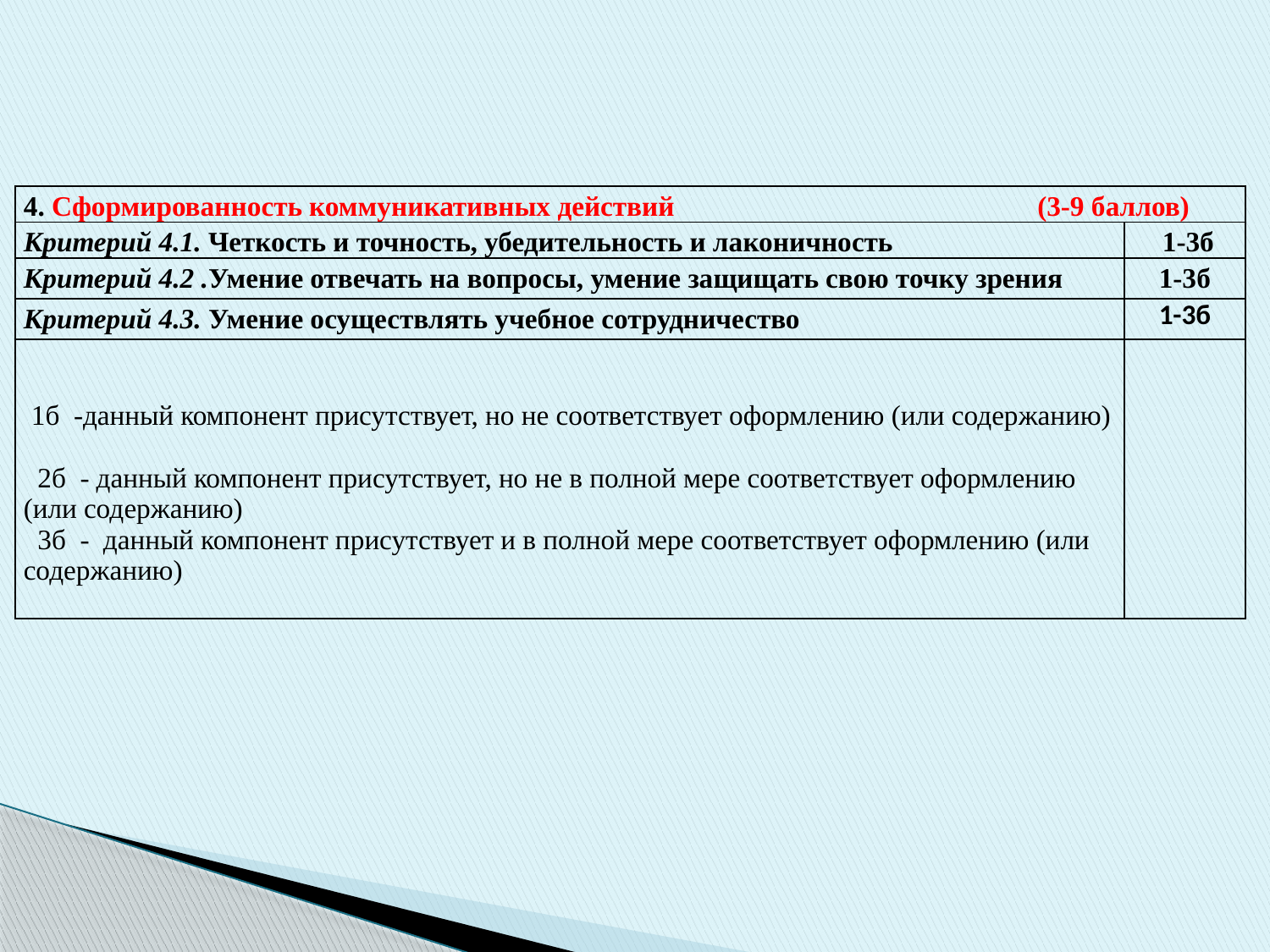

| 4. Сформированность коммуникативных действий (3-9 баллов) |  |
| --- | --- |
| Критерий 4.1. Четкость и точность, убедительность и лаконичность | 1-3б |
| Критерий 4.2 .Умение отвечать на вопросы, умение защищать свою точку зрения | 1-3б |
| Критерий 4.3. Умение осуществлять учебное сотрудничество | 1-3б |
| 1б -данный компонент присутствует, но не соответствует оформлению (или содержанию)   2б - данный компонент присутствует, но не в полной мере соответствует оформлению (или содержанию)   3б - данный компонент присутствует и в полной мере соответствует оформлению (или содержанию) |  |